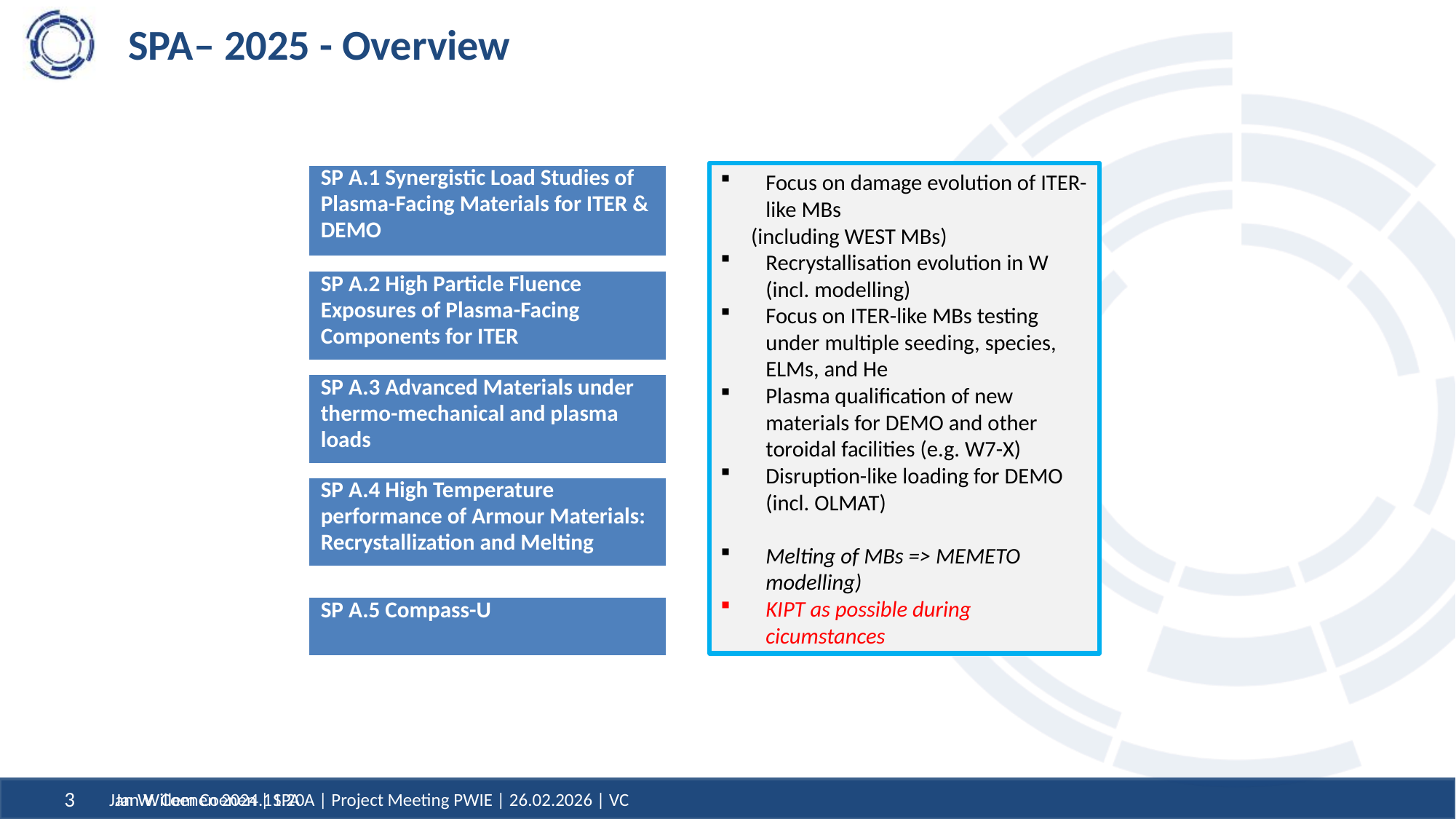

# SPA– 2025 - Overview
Focus on damage evolution of ITER-like MBs
      (including WEST MBs)
Recrystallisation evolution in W (incl. modelling)
Focus on ITER-like MBs testing under multiple seeding, species, ELMs, and He
Plasma qualification of new materials for DEMO and other toroidal facilities (e.g. W7-X)
Disruption-like loading for DEMO (incl. OLMAT)

Melting of MBs => MEMETO modelling)
KIPT as possible during cicumstances
| SP A.1 Synergistic Load Studies of Plasma-Facing Materials for ITER & DEMO |
| --- |
| SP A.2 High Particle Fluence Exposures of Plasma-Facing Components for ITER |
| --- |
| SP A.3 Advanced Materials under thermo-mechanical and plasma loads |
| --- |
| SP A.4 High Temperature performance of Armour Materials: Recrystallization and Melting |
| --- |
| SP A.5 Compass-U |
| --- |
Jan W. Coenen 2024.11.20
3